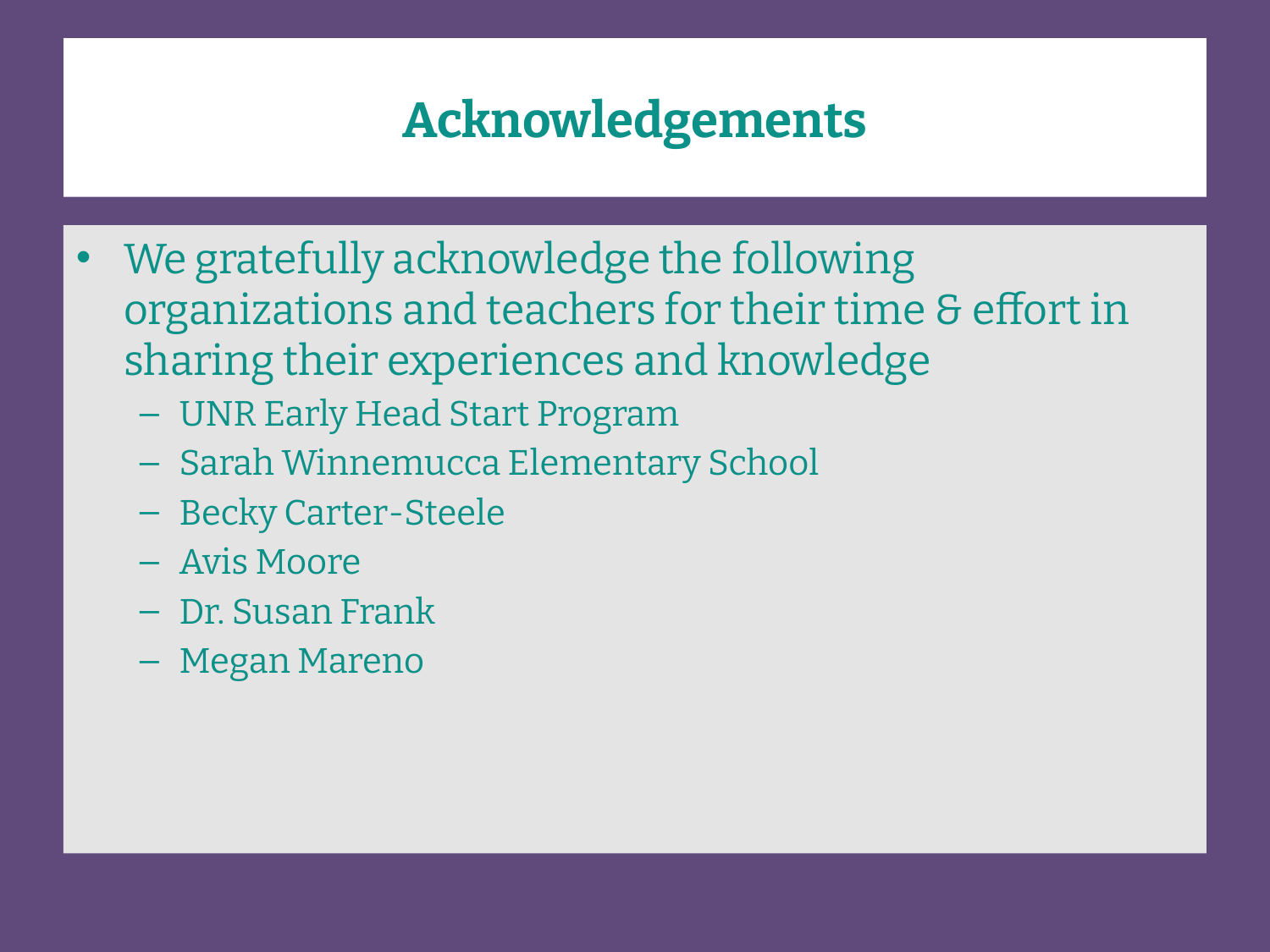

# Acknowledgements

We gratefully acknowledge the following organizations and teachers for their time & effort in sharing their experiences and knowledge
UNR Early Head Start Program
Sarah Winnemucca Elementary School
Becky Carter-Steele
Avis Moore
Dr. Susan Frank
Megan Mareno